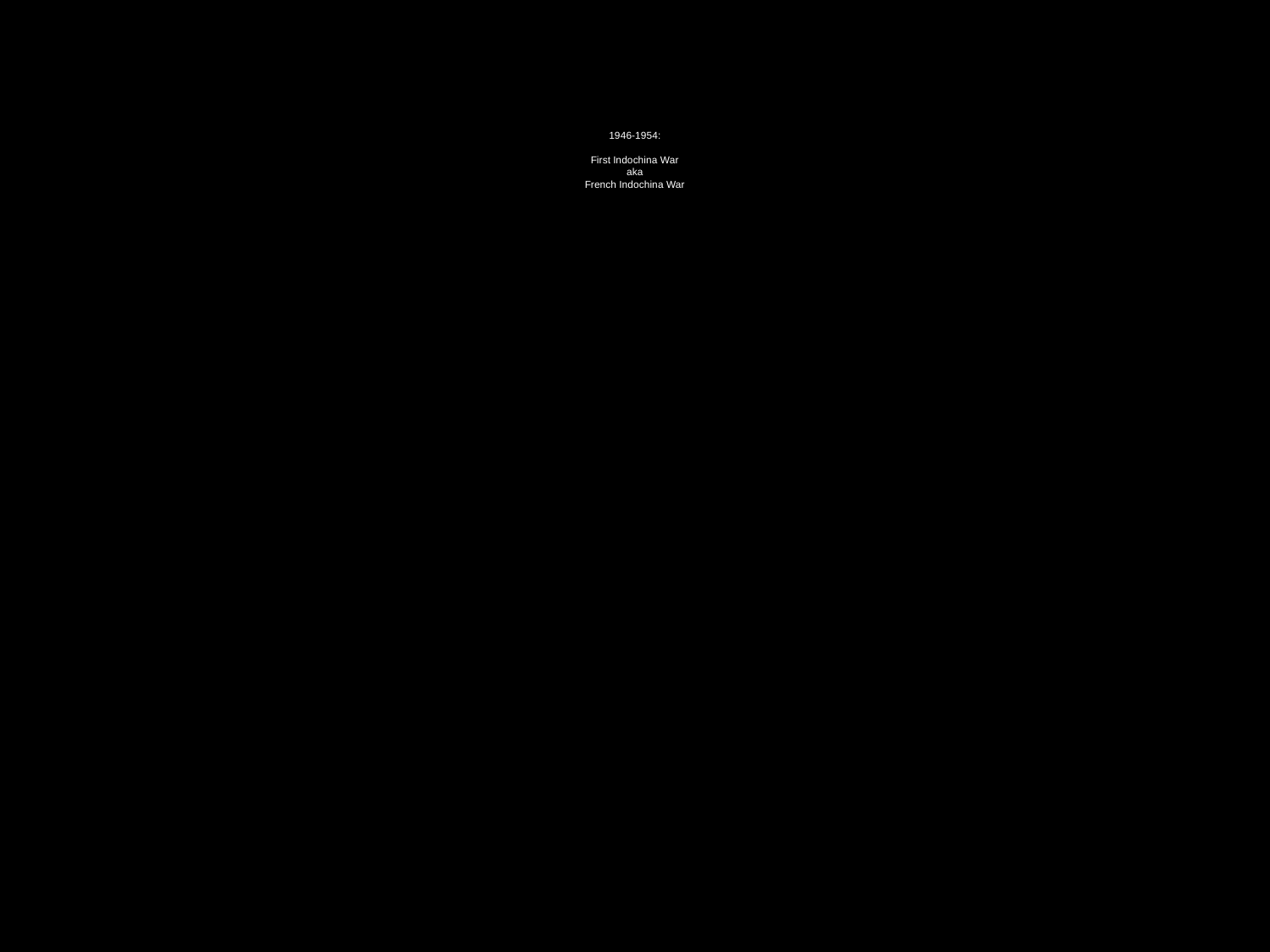

# 1946-1954: First Indochina War aka French Indochina War